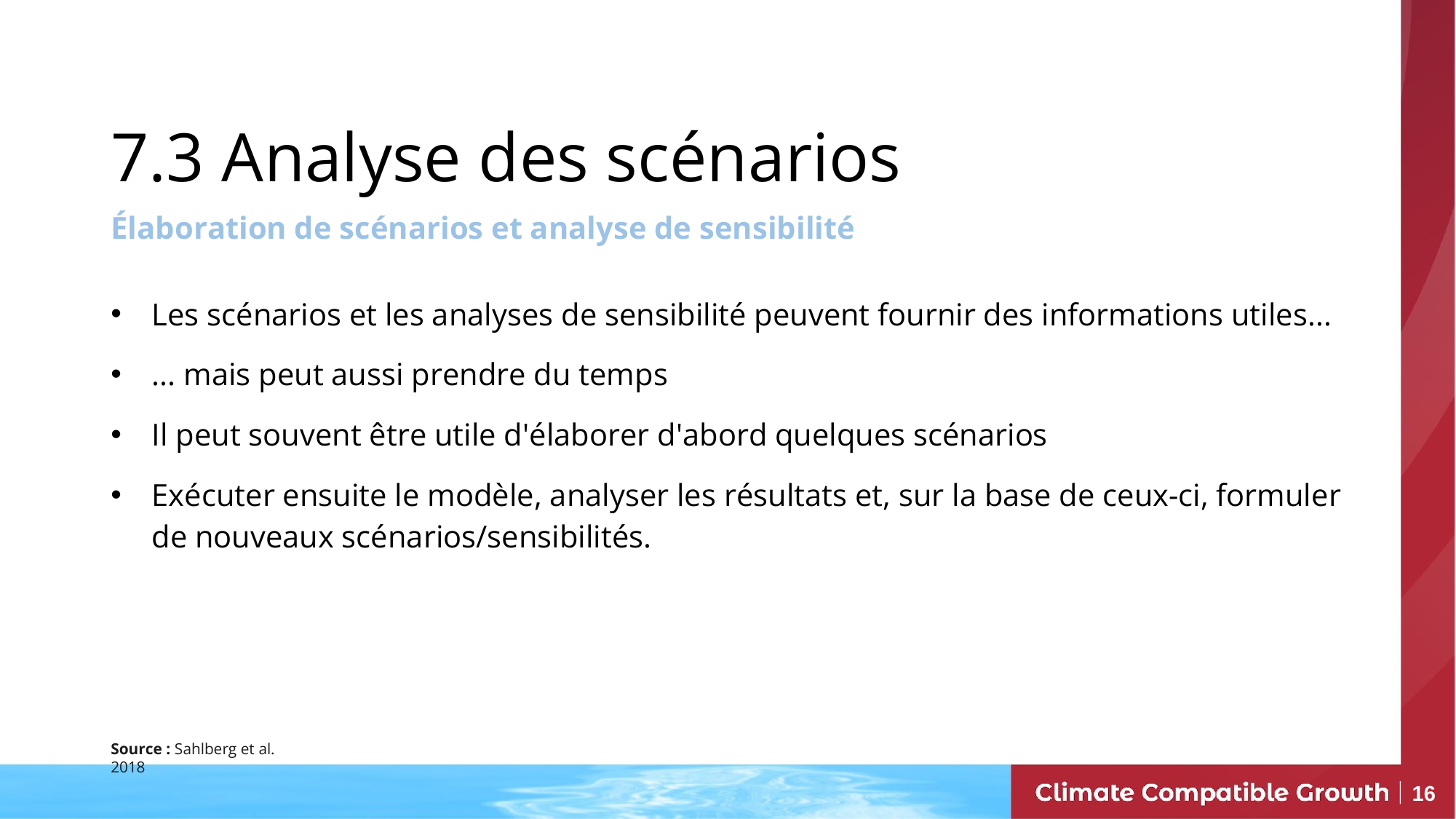

7.3 Analyse des scénarios
Élaboration de scénarios et analyse de sensibilité
Les scénarios et les analyses de sensibilité peuvent fournir des informations utiles...
... mais peut aussi prendre du temps
Il peut souvent être utile d'élaborer d'abord quelques scénarios
Exécuter ensuite le modèle, analyser les résultats et, sur la base de ceux-ci, formuler de nouveaux scénarios/sensibilités.
Source : Sahlberg et al. 2018